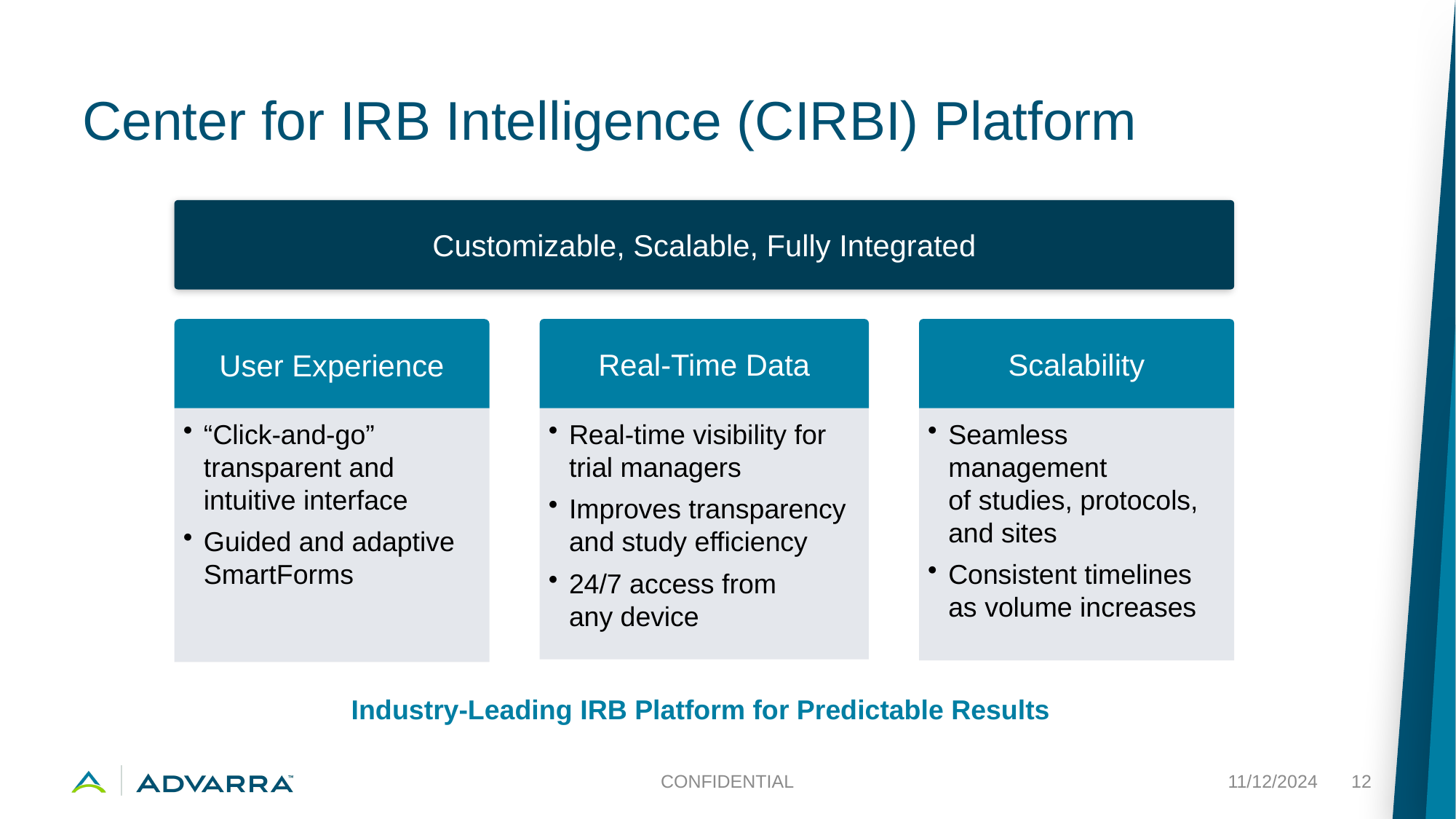

# Center for IRB Intelligence (CIRBI) Platform
Customizable, Scalable, Fully Integrated
User Experience
“Click-and-go” transparent and intuitive interface
Guided and adaptive SmartForms
Real-Time Data
Real-time visibility for trial managers
Improves transparency and study efficiency
24/7 access from
any device
Scalability
Seamless management
of studies, protocols,
and sites
Consistent timelines as volume increases
Industry-Leading IRB Platform for Predictable Results
CONFIDENTIAL
11/12/2024
12